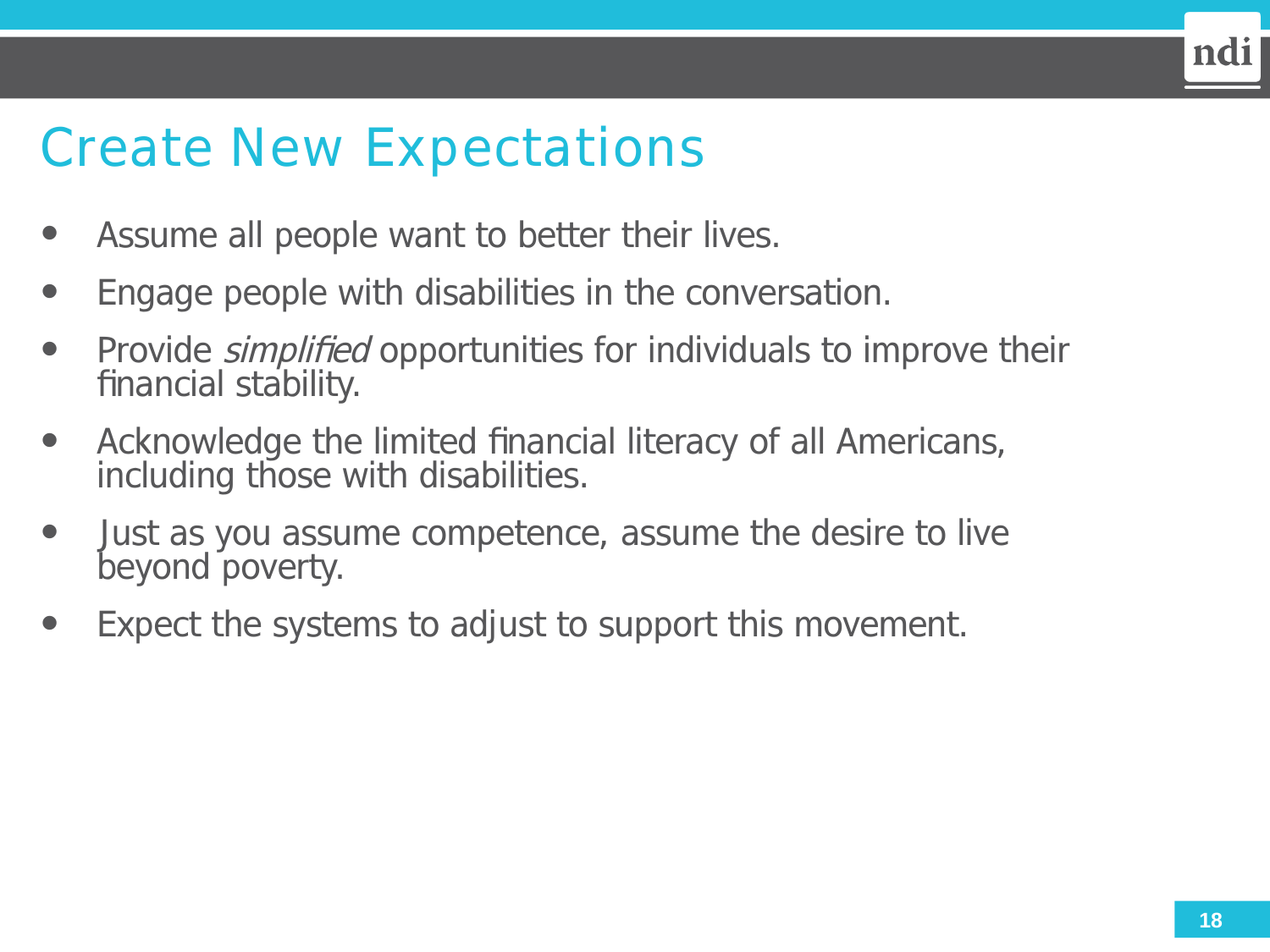

# Create New Expectations
Assume all people want to better their lives.
Engage people with disabilities in the conversation.
Provide simplified opportunities for individuals to improve their financial stability.
Acknowledge the limited financial literacy of all Americans, including those with disabilities.
Just as you assume competence, assume the desire to live beyond poverty.
Expect the systems to adjust to support this movement.
18